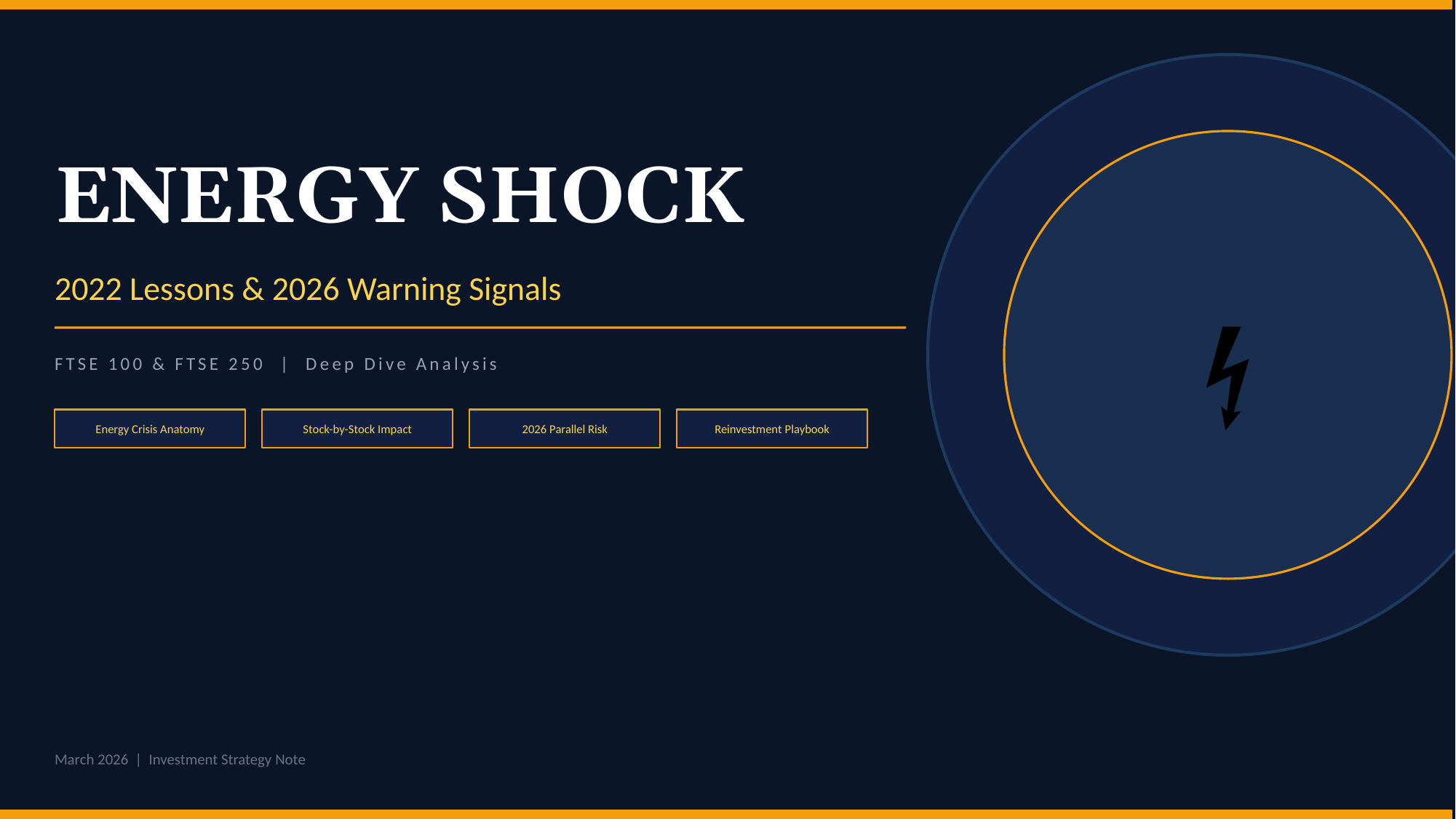

ENERGY SHOCK

⚡
2022 Lessons & 2026 Warning Signals

FTSE 100 & FTSE 250  |  Deep Dive Analysis

Energy Crisis Anatomy

Stock-by-Stock Impact

2026 Parallel Risk

Reinvestment Playbook
March 2026  |  Investment Strategy Note